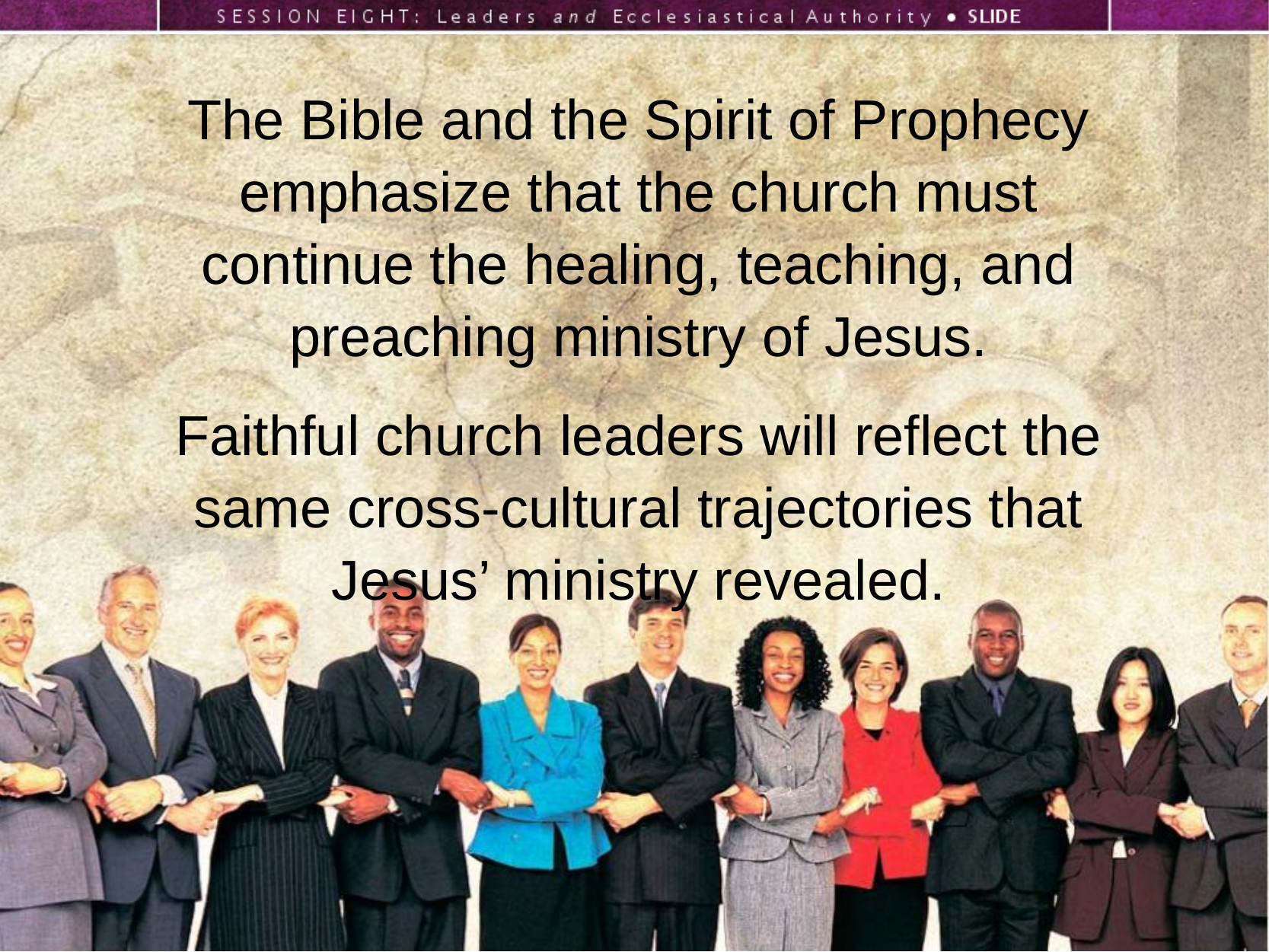

The Bible and the Spirit of Prophecy emphasize that the church must continue the healing, teaching, and preaching ministry of Jesus.

Faithful church leaders will reflect the same cross-cultural trajectories that Jesus’ ministry revealed.